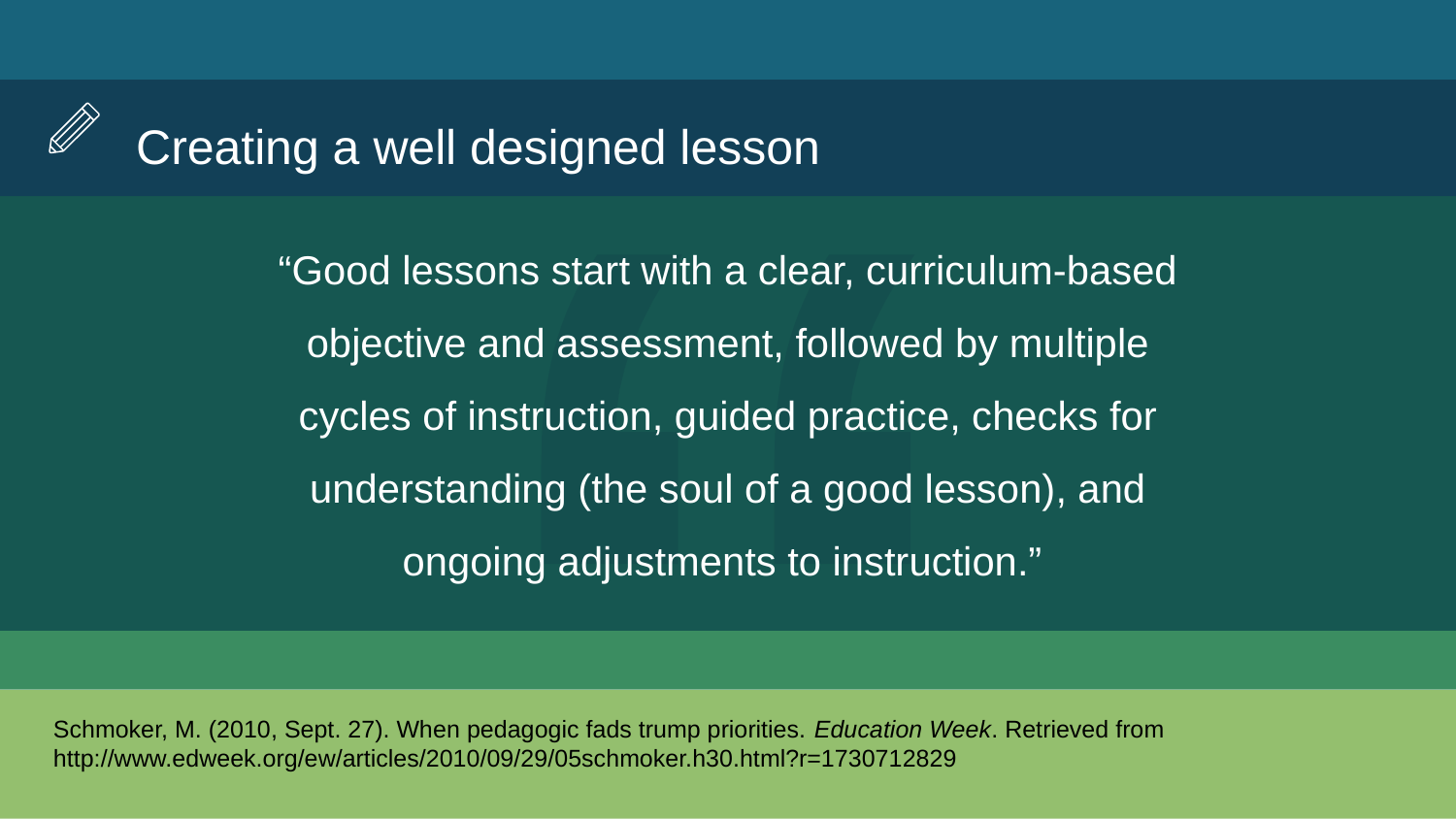

Creating a well designed lesson

“Good lessons start with a clear, curriculum-based objective and assessment, followed by multiple cycles of instruction, guided practice, checks for understanding (the soul of a good lesson), and ongoing adjustments to instruction.”
Schmoker, M. (2010, Sept. 27). When pedagogic fads trump priorities. Education Week. Retrieved from http://www.edweek.org/ew/articles/2010/09/29/05schmoker.h30.html?r=1730712829